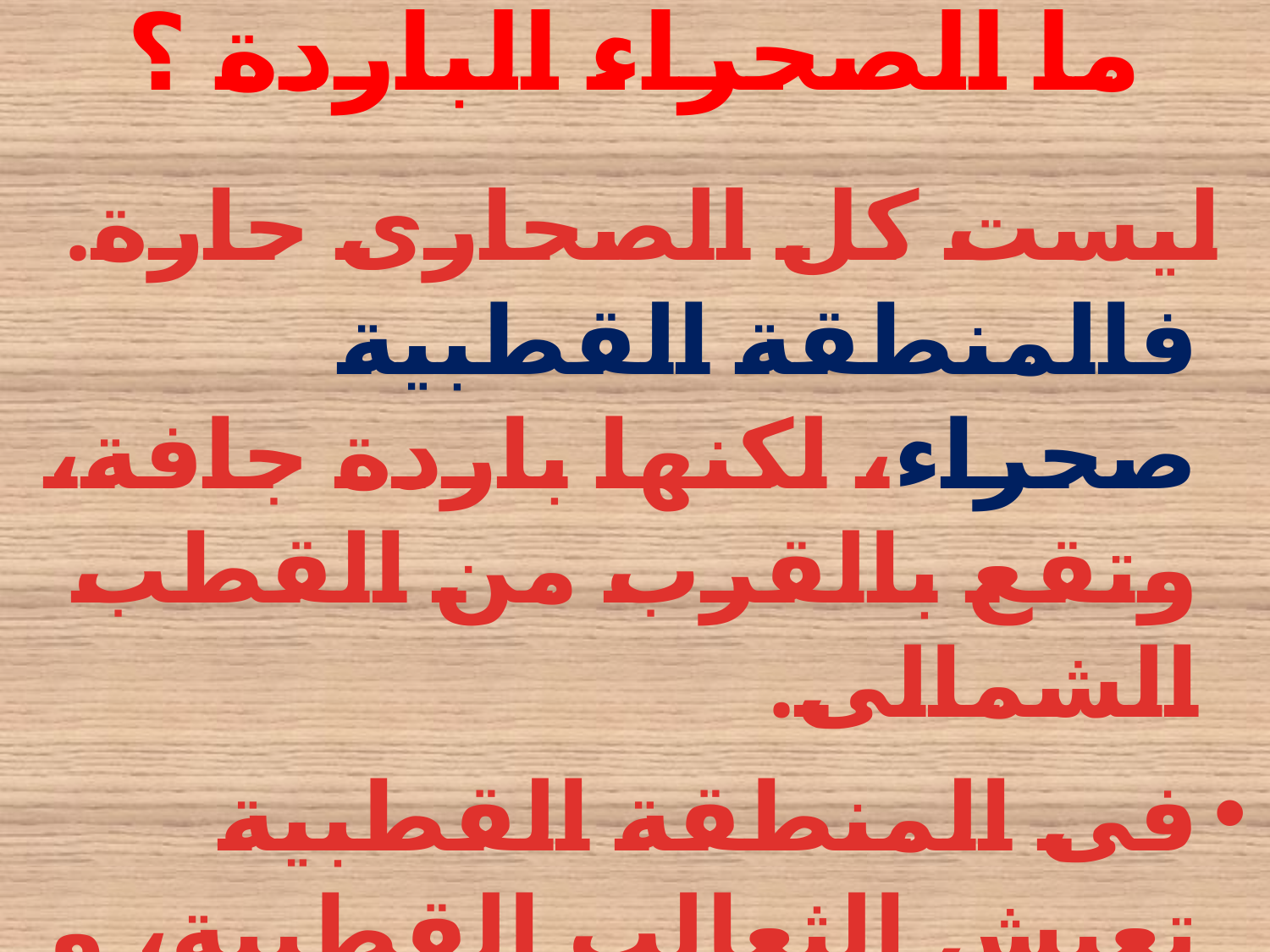

# ما الصحراء الباردة ؟
 ليست كل الصحارى حارة. فالمنطقة القطبية صحراء، لكنها باردة جافة، وتقع بالقرب من القطب الشمالى.
فى المنطقة القطبية تعيش الثعالب القطبية، و غزال الرنة ،و الدب القطبى.